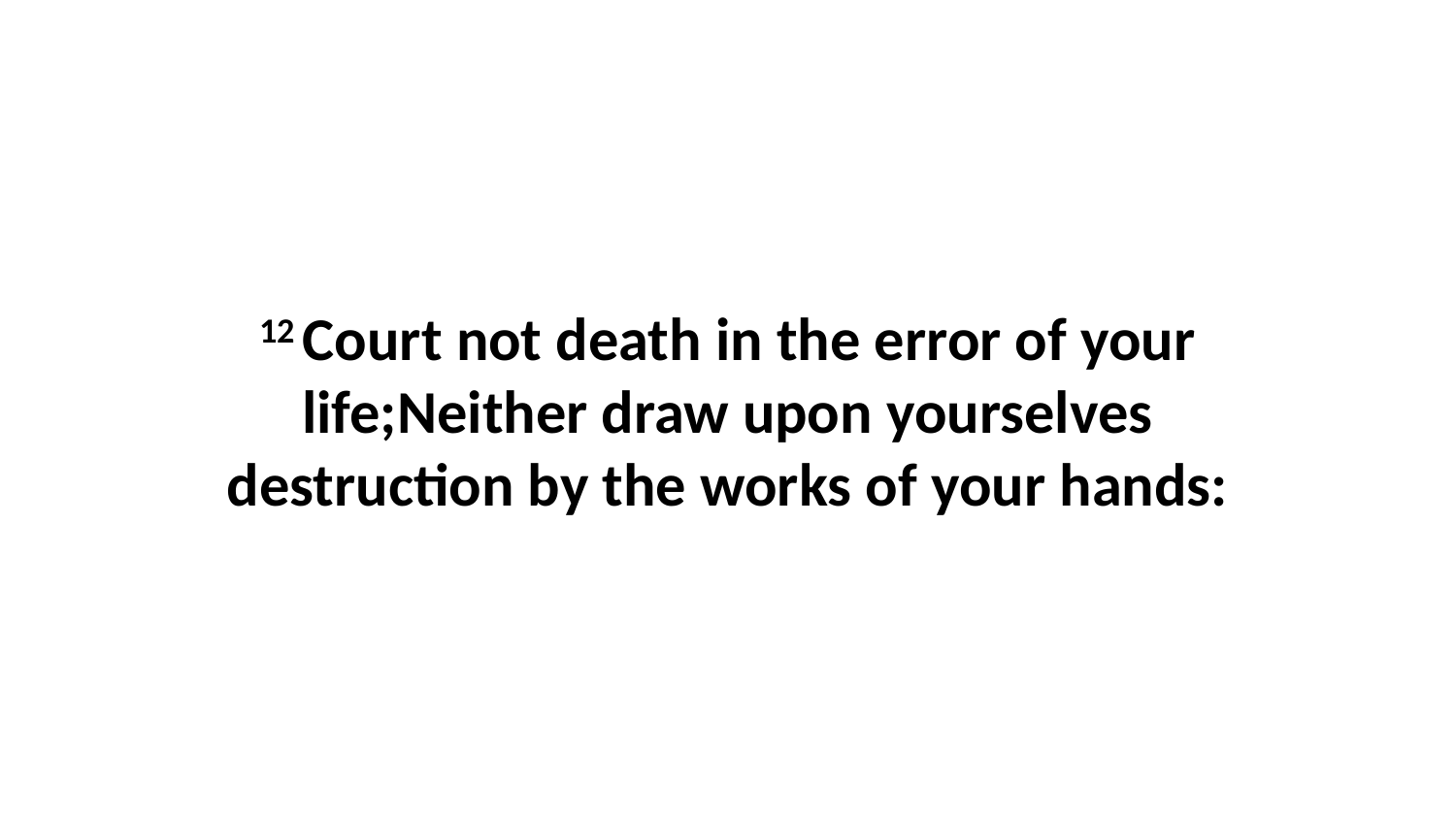

12 Court not death in the error of your life;Neither draw upon yourselves destruction by the works of your hands: